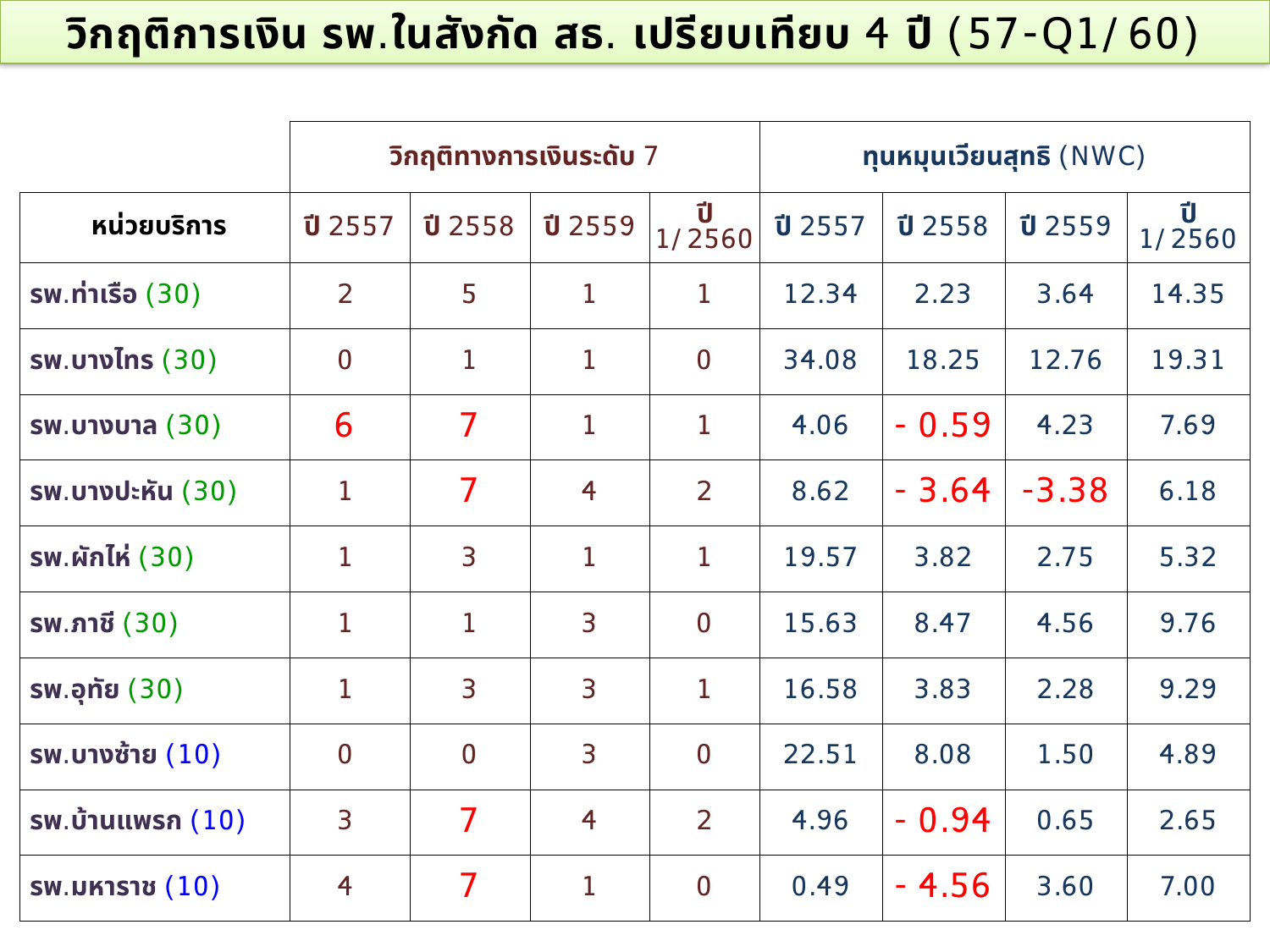

วิกฤติการเงิน รพ.ในสังกัด สธ. เปรียบเทียบ 4 ปี (57-Q1/60)
|  | วิกฤติทางการเงินระดับ 7 |  |  |  | ทุนหมุนเวียนสุทธิ (NWC) |  |  |  |
| --- | --- | --- | --- | --- | --- | --- | --- | --- |
| หน่วยบริการ | ปี 2557 | ปี 2558 | ปี 2559 | ปี 1/2560 | ปี 2557 | ปี 2558 | ปี 2559 | ปี 1/2560 |
| รพ.ท่าเรือ (30) | 2 | 5 | 1 | 1 | 12.34 | 2.23 | 3.64 | 14.35 |
| รพ.บางไทร (30) | 0 | 1 | 1 | 0 | 34.08 | 18.25 | 12.76 | 19.31 |
| รพ.บางบาล (30) | 6 | 7 | 1 | 1 | 4.06 | - 0.59 | 4.23 | 7.69 |
| รพ.บางปะหัน (30) | 1 | 7 | 4 | 2 | 8.62 | - 3.64 | -3.38 | 6.18 |
| รพ.ผักไห่ (30) | 1 | 3 | 1 | 1 | 19.57 | 3.82 | 2.75 | 5.32 |
| รพ.ภาชี (30) | 1 | 1 | 3 | 0 | 15.63 | 8.47 | 4.56 | 9.76 |
| รพ.อุทัย (30) | 1 | 3 | 3 | 1 | 16.58 | 3.83 | 2.28 | 9.29 |
| รพ.บางซ้าย (10) | 0 | 0 | 3 | 0 | 22.51 | 8.08 | 1.50 | 4.89 |
| รพ.บ้านแพรก (10) | 3 | 7 | 4 | 2 | 4.96 | - 0.94 | 0.65 | 2.65 |
| รพ.มหาราช (10) | 4 | 7 | 1 | 0 | 0.49 | - 4.56 | 3.60 | 7.00 |